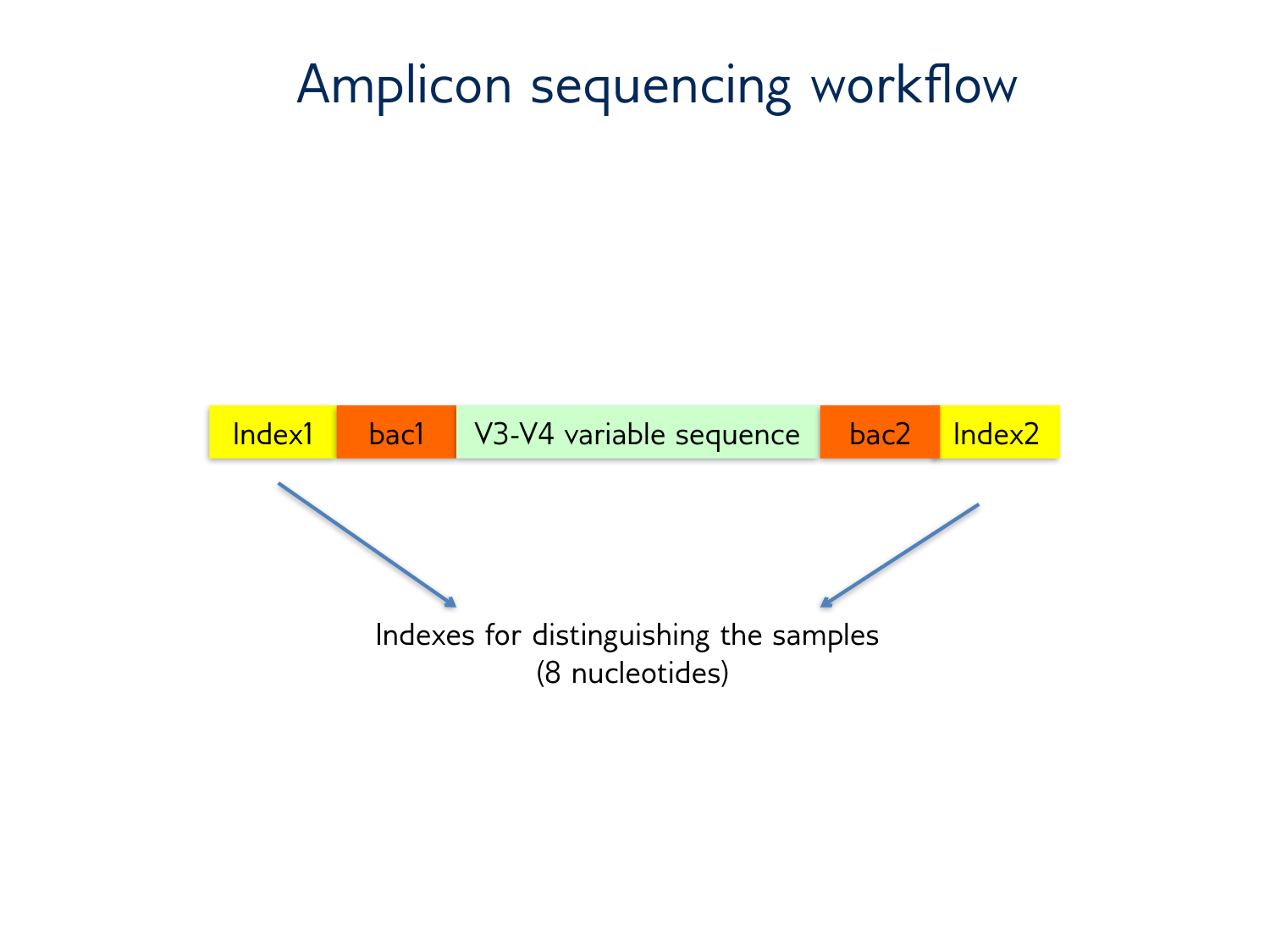

Amplicon sequencing workflow
Index1
bac1
V3-V4 variable sequence
bac2
Index2
Indexes for distinguishing the samples
(8 nucleotides)